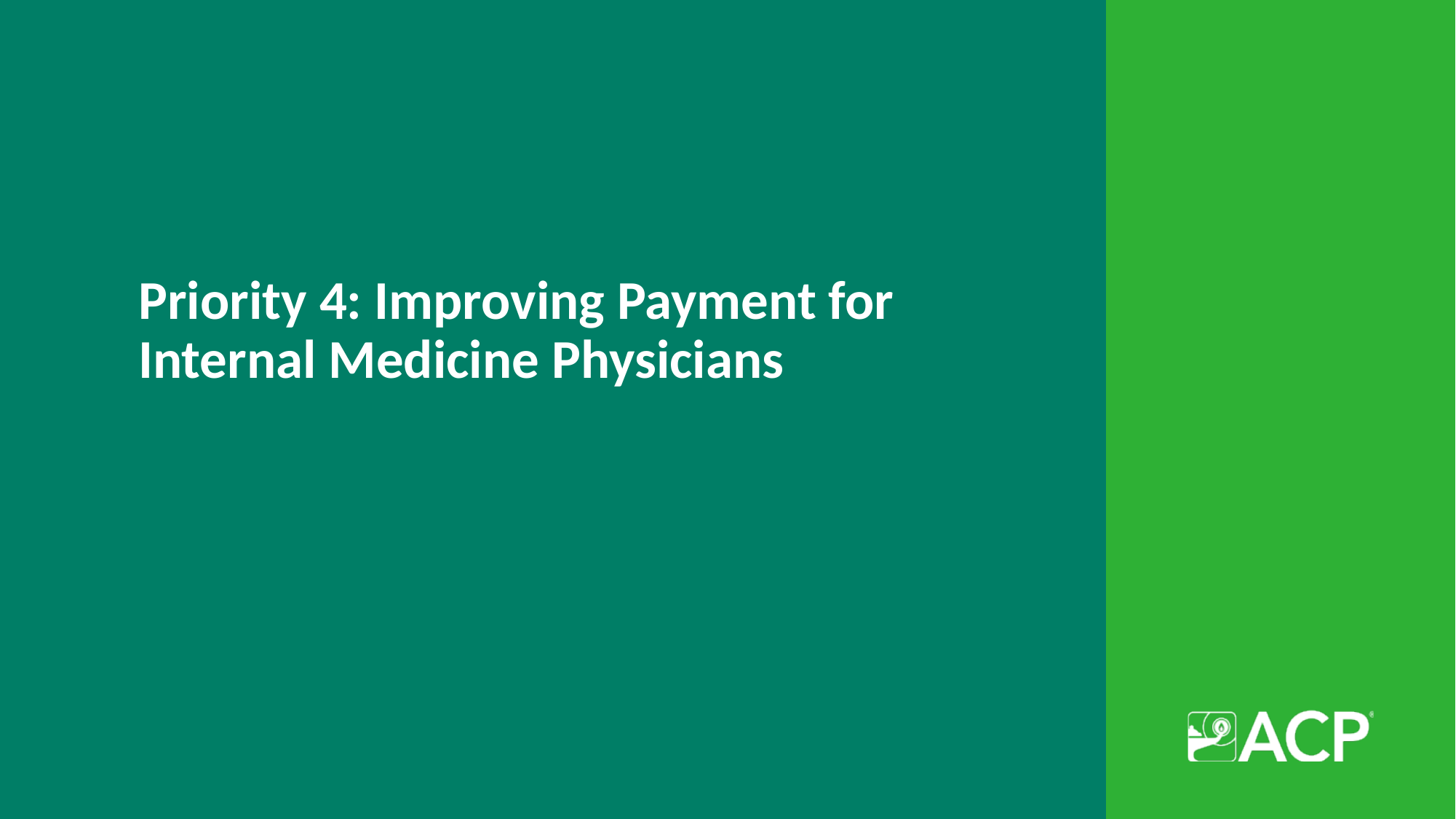

# Priority 4: Improving Payment for Internal Medicine Physicians

14